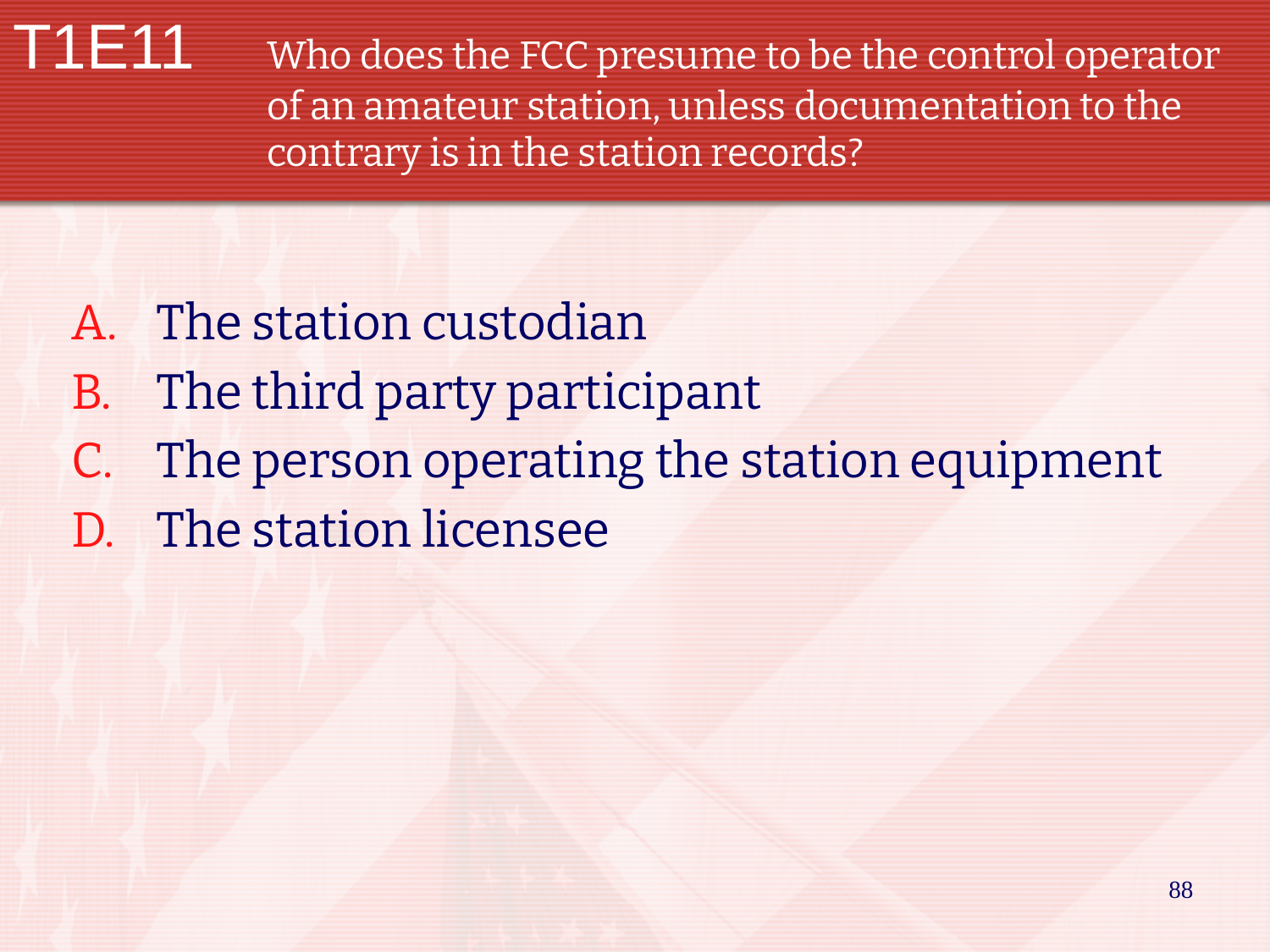

# T1E11	Who does the FCC presume to be the control operator 		of an amateur station, unless documentation to the 		contrary is in the station records?
The station custodian
The third party participant
The person operating the station equipment
The station licensee
88